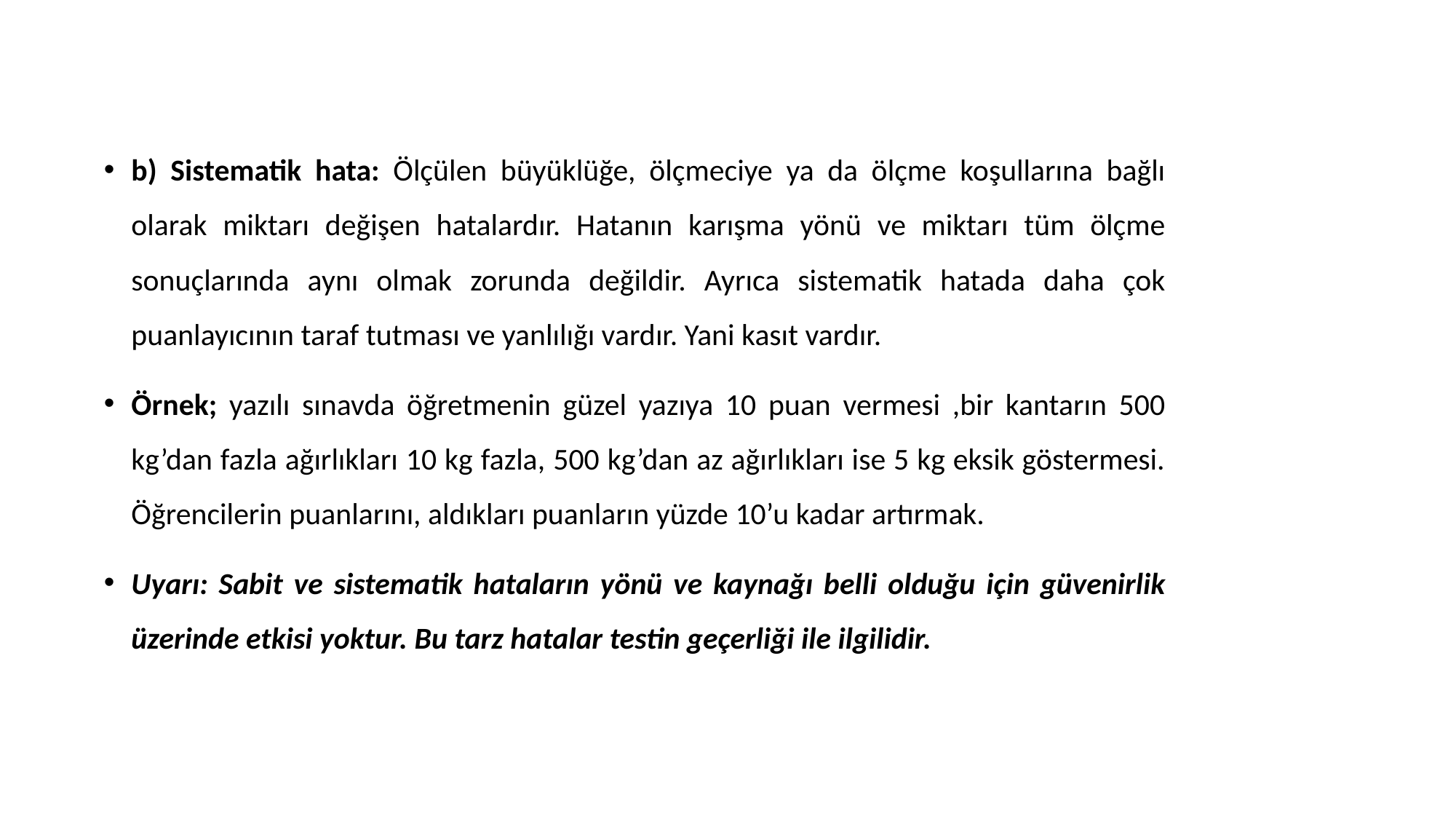

b) Sistematik hata: Ölçülen büyüklüğe, ölçmeciye ya da ölçme koşullarına bağlı olarak miktarı değişen hatalardır. Hatanın karışma yönü ve miktarı tüm ölçme sonuçlarında aynı olmak zorunda değildir. Ayrıca sistematik hatada daha çok puanlayıcının taraf tutması ve yanlılığı vardır. Yani kasıt vardır.
Örnek; yazılı sınavda öğretmenin güzel yazıya 10 puan vermesi ,bir kantarın 500 kg’dan fazla ağırlıkları 10 kg fazla, 500 kg’dan az ağırlıkları ise 5 kg eksik göstermesi. Öğrencilerin puanlarını, aldıkları puanların yüzde 10’u kadar artırmak.
Uyarı: Sabit ve sistematik hataların yönü ve kaynağı belli olduğu için güvenirlik üzerinde etkisi yoktur. Bu tarz hatalar testin geçerliği ile ilgilidir.